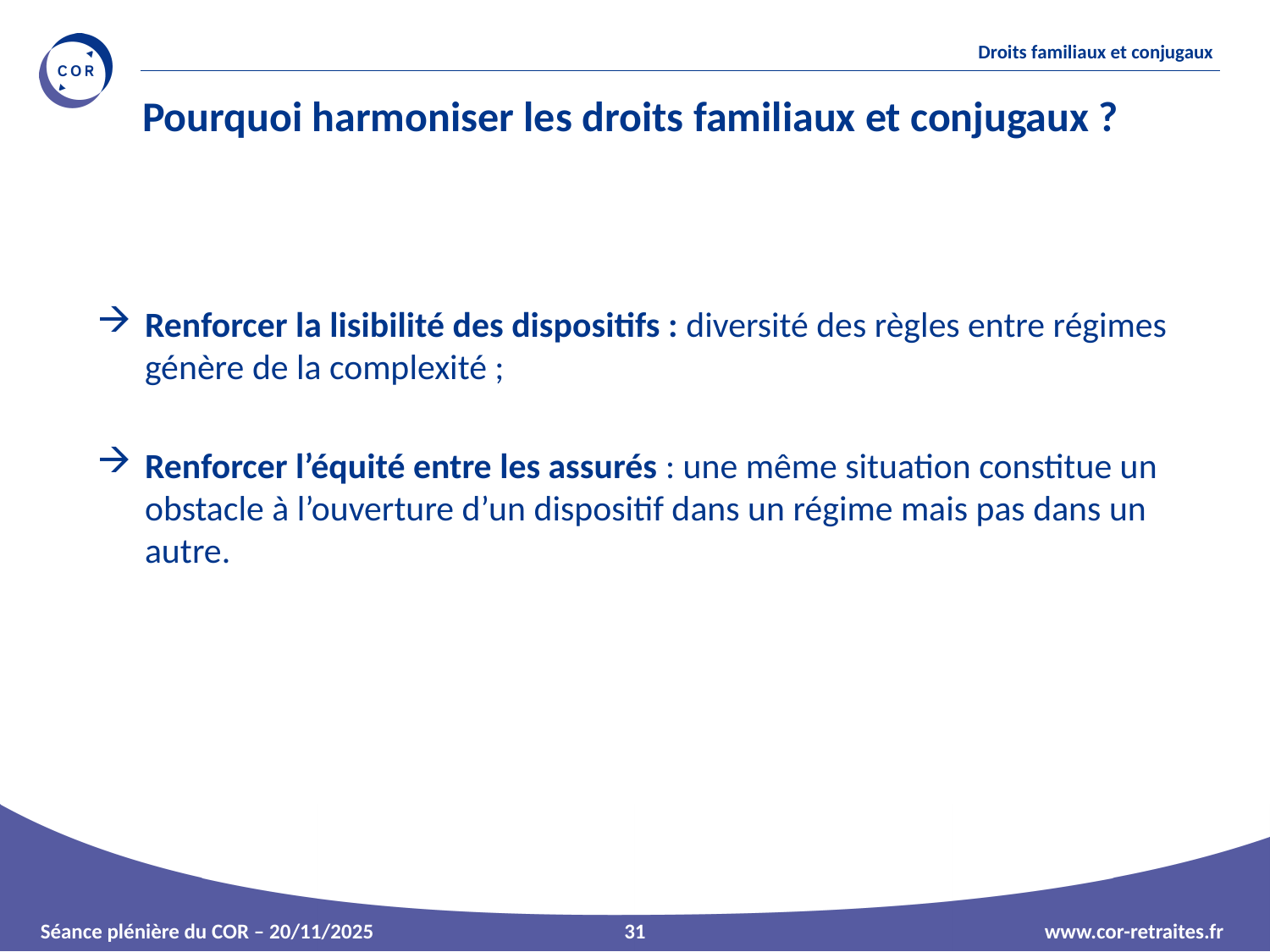

# Pourquoi harmoniser les droits familiaux et conjugaux ?

Renforcer la lisibilité des dispositifs : diversité des règles entre régimes génère de la complexité ;

Renforcer l’équité entre les assurés : une même situation constitue un obstacle à l’ouverture d’un dispositif dans un régime mais pas dans un autre.

31